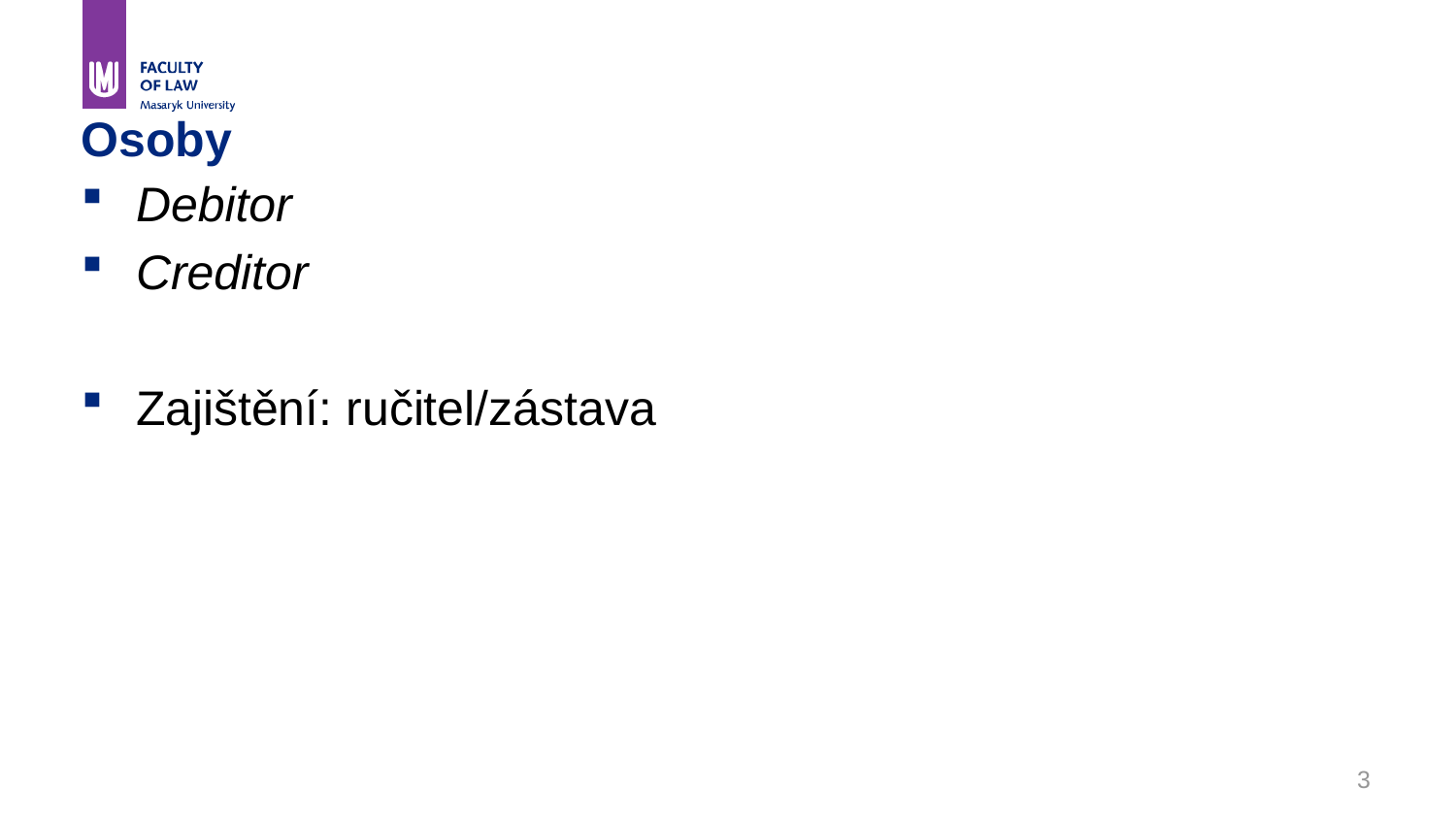

# Osoby
Debitor
Creditor

Zajištění: ručitel/zástava

3